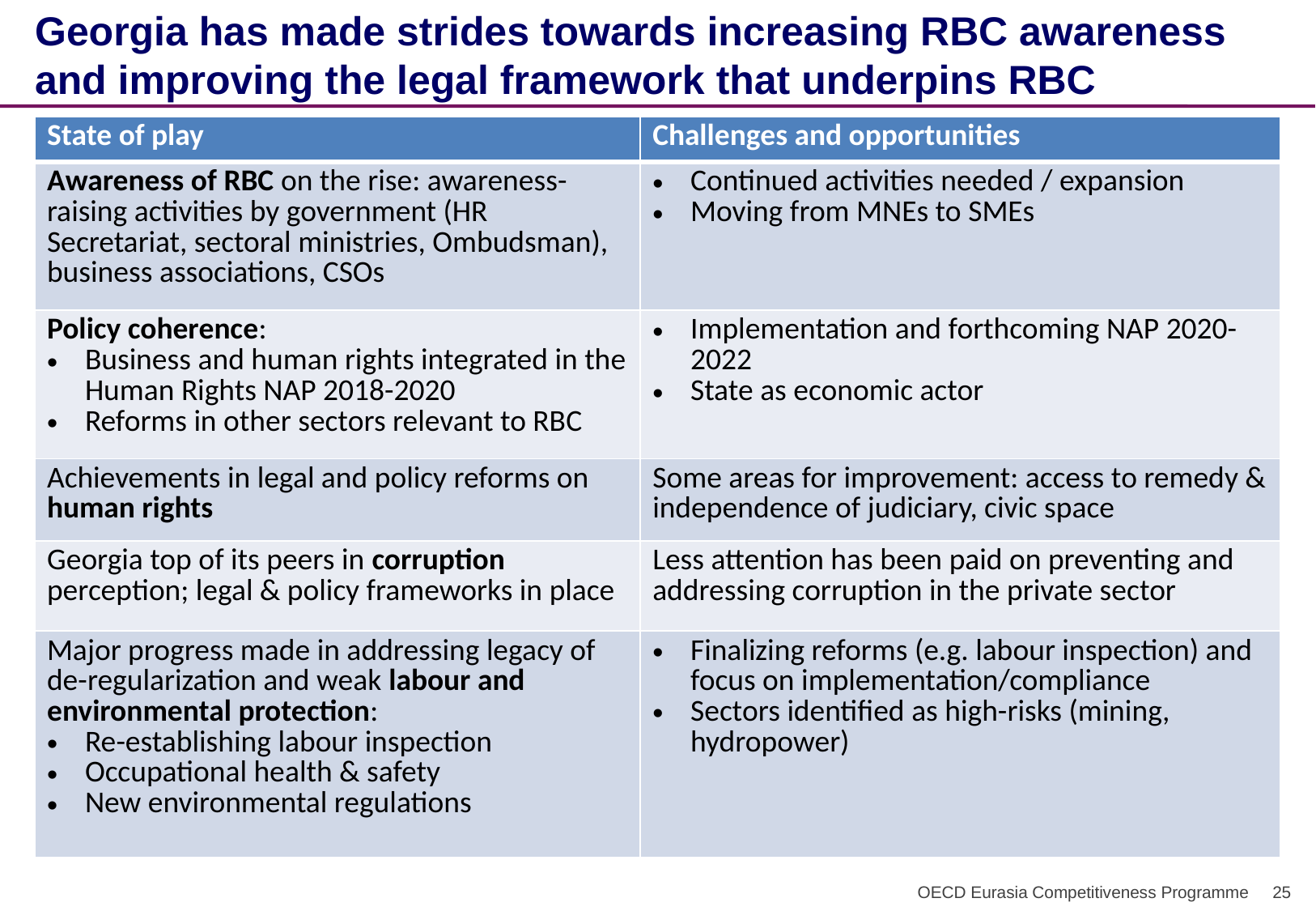

Georgia has made strides towards increasing RBC awareness and improving the legal framework that underpins RBC
| State of play | Challenges and opportunities |
| --- | --- |
| Awareness of RBC on the rise: awareness-raising activities by government (HR Secretariat, sectoral ministries, Ombudsman), business associations, CSOs | Continued activities needed / expansion Moving from MNEs to SMEs |
| Policy coherence: Business and human rights integrated in the Human Rights NAP 2018-2020 Reforms in other sectors relevant to RBC | Implementation and forthcoming NAP 2020-2022 State as economic actor |
| Achievements in legal and policy reforms on human rights | Some areas for improvement: access to remedy & independence of judiciary, civic space |
| Georgia top of its peers in corruption perception; legal & policy frameworks in place | Less attention has been paid on preventing and addressing corruption in the private sector |
| Major progress made in addressing legacy of de-regularization and weak labour and environmental protection: Re-establishing labour inspection Occupational health & safety New environmental regulations | Finalizing reforms (e.g. labour inspection) and focus on implementation/compliance Sectors identified as high-risks (mining, hydropower) |
25
OECD Eurasia Competitiveness Programme